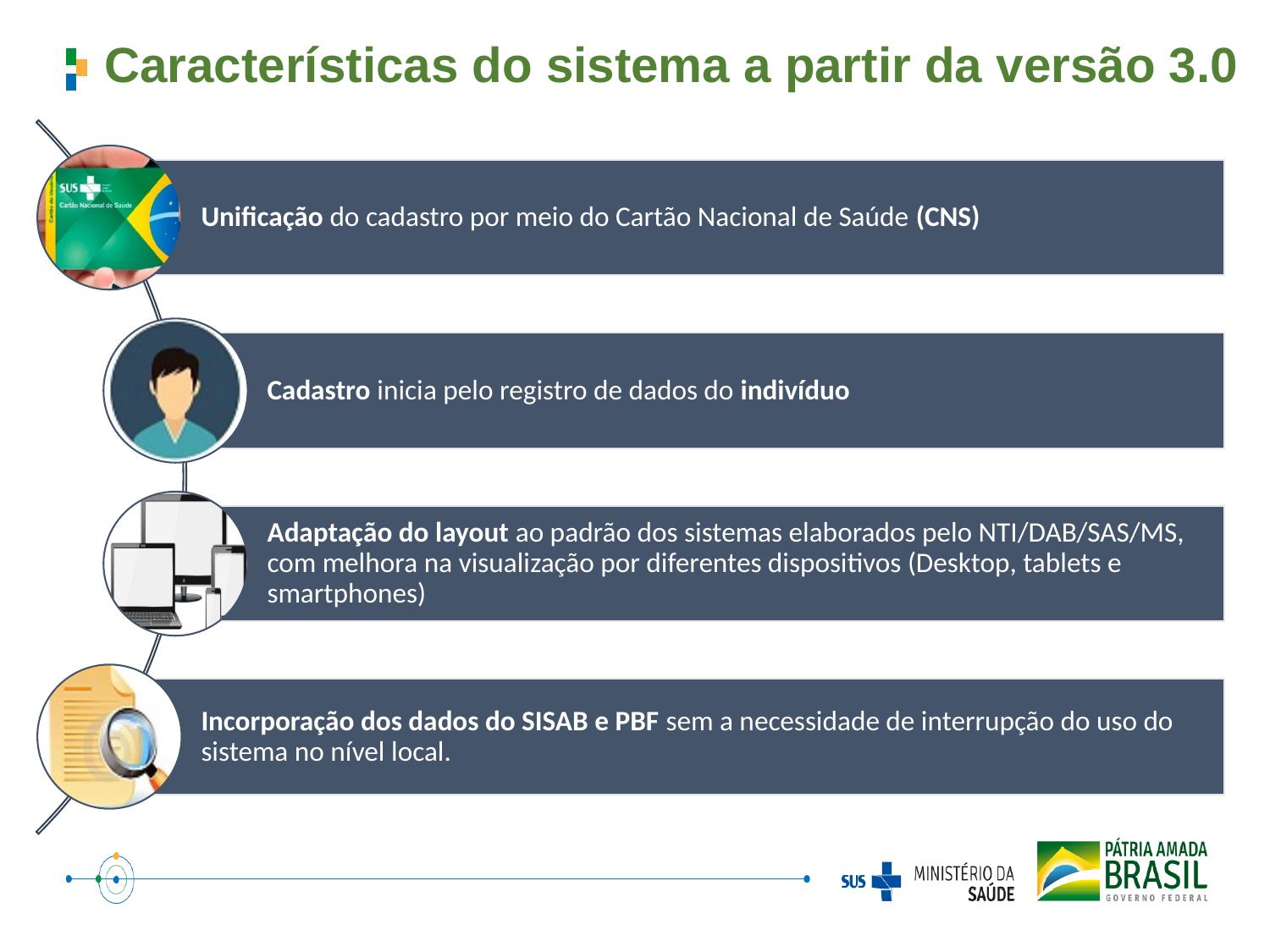

Características do sistema a partir da versão 3.0
Unificação do cadastro por meio do Cartão Nacional de Saúde (CNS)
Cadastro inicia pelo registro de dados do indivíduo
Adaptação do layout ao padrão dos sistemas elaborados pelo NTI/DAB/SAS/MS, com melhora na visualização por diferentes dispositivos (Desktop, tablets e smartphones)
Incorporação dos dados do SISAB e PBF sem a necessidade de interrupção do uso do sistema no nível local.